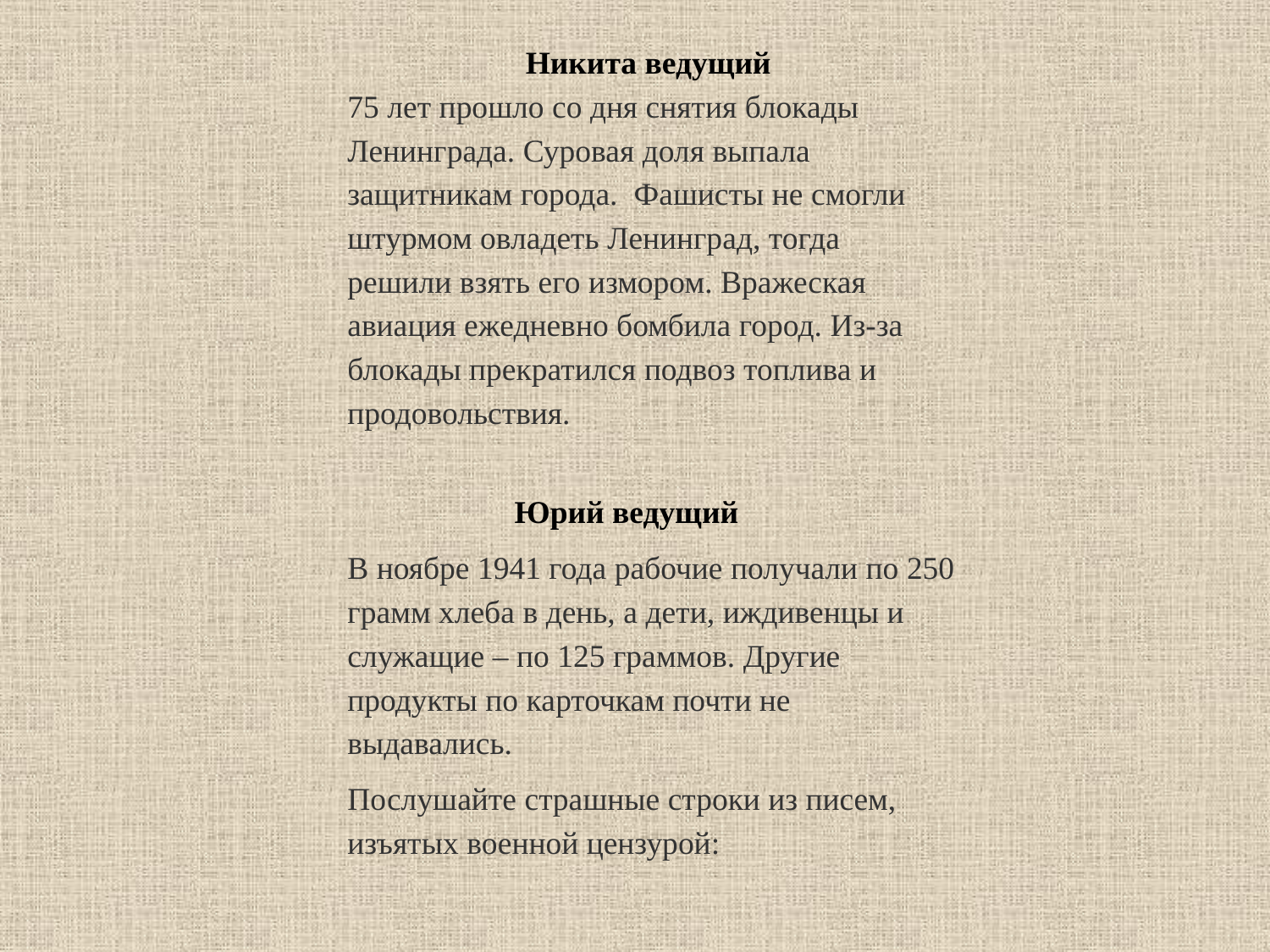

Никита ведущий
75 лет прошло со дня снятия блокады Ленинграда. Суровая доля выпала защитникам города.  Фашисты не смогли штурмом овладеть Ленинград, тогда  решили взять его измором. Вражеская авиация ежедневно бомбила город. Из-за блокады прекратился подвоз топлива и продовольствия.
					     Юрий ведущий
В ноябре 1941 года рабочие получали по 250 грамм хлеба в день, а дети, иждивенцы и служащие – по 125 граммов. Другие продукты по карточкам почти не выдавались.
Послушайте страшные строки из писем, изъятых военной цензурой: